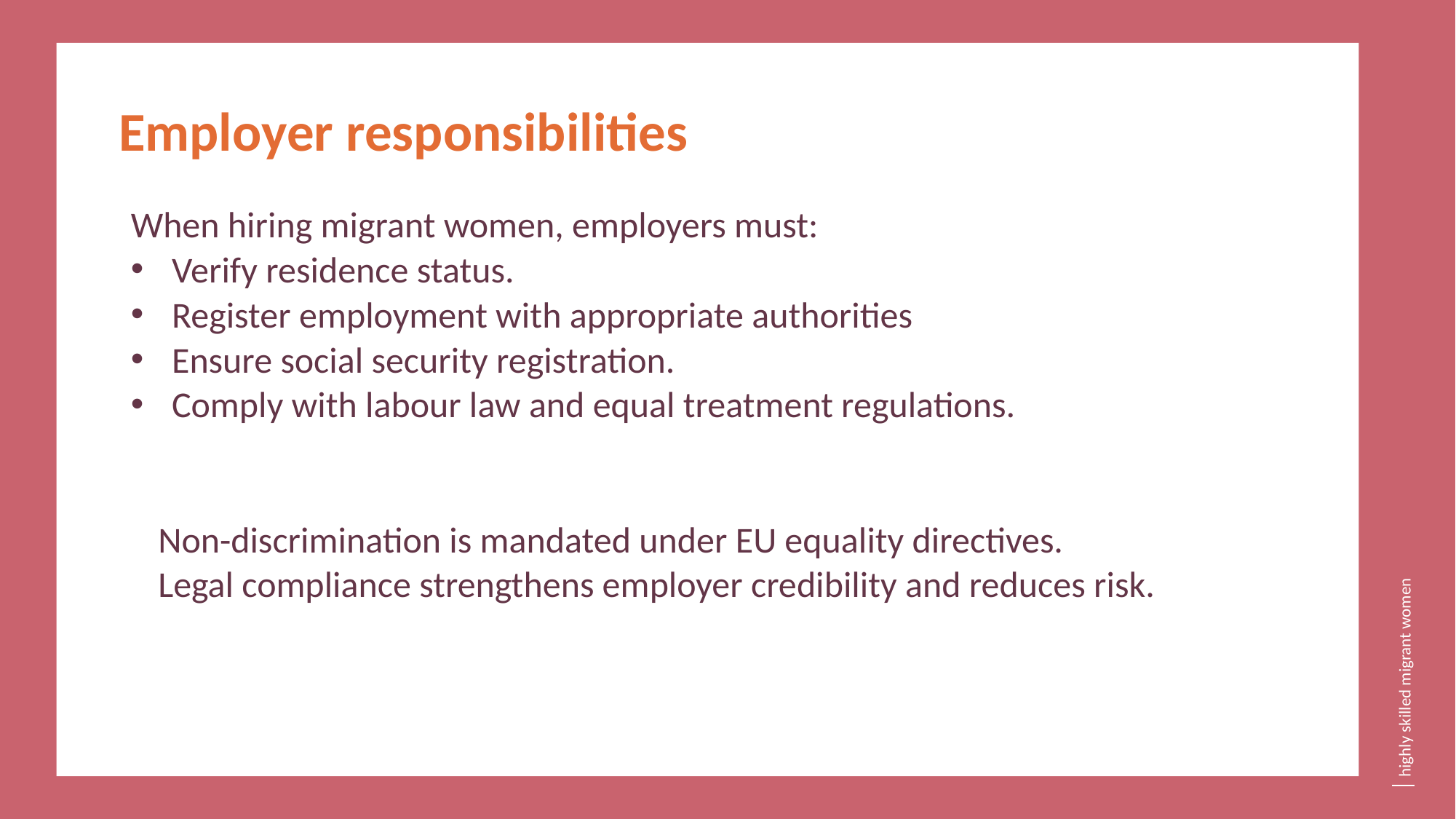

Employer responsibilities
When hiring migrant women, employers must:
Verify residence status.
Register employment with appropriate authorities
Ensure social security registration.
Comply with labour law and equal treatment regulations.

	Non-discrimination is mandated under EU equality directives.
	Legal compliance strengthens employer credibility and reduces risk.